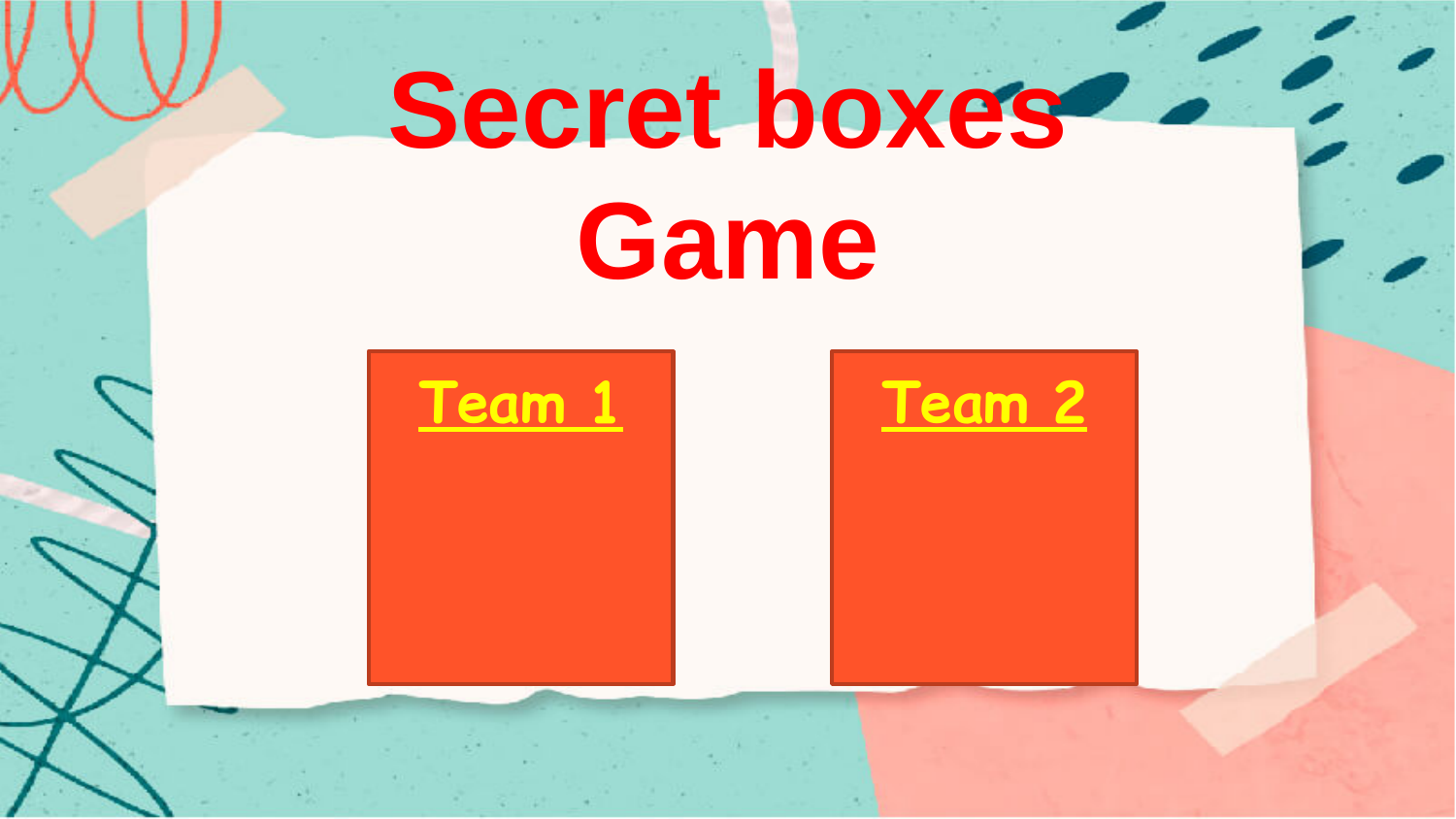

Secret boxes
Game
Team 1
Team 2